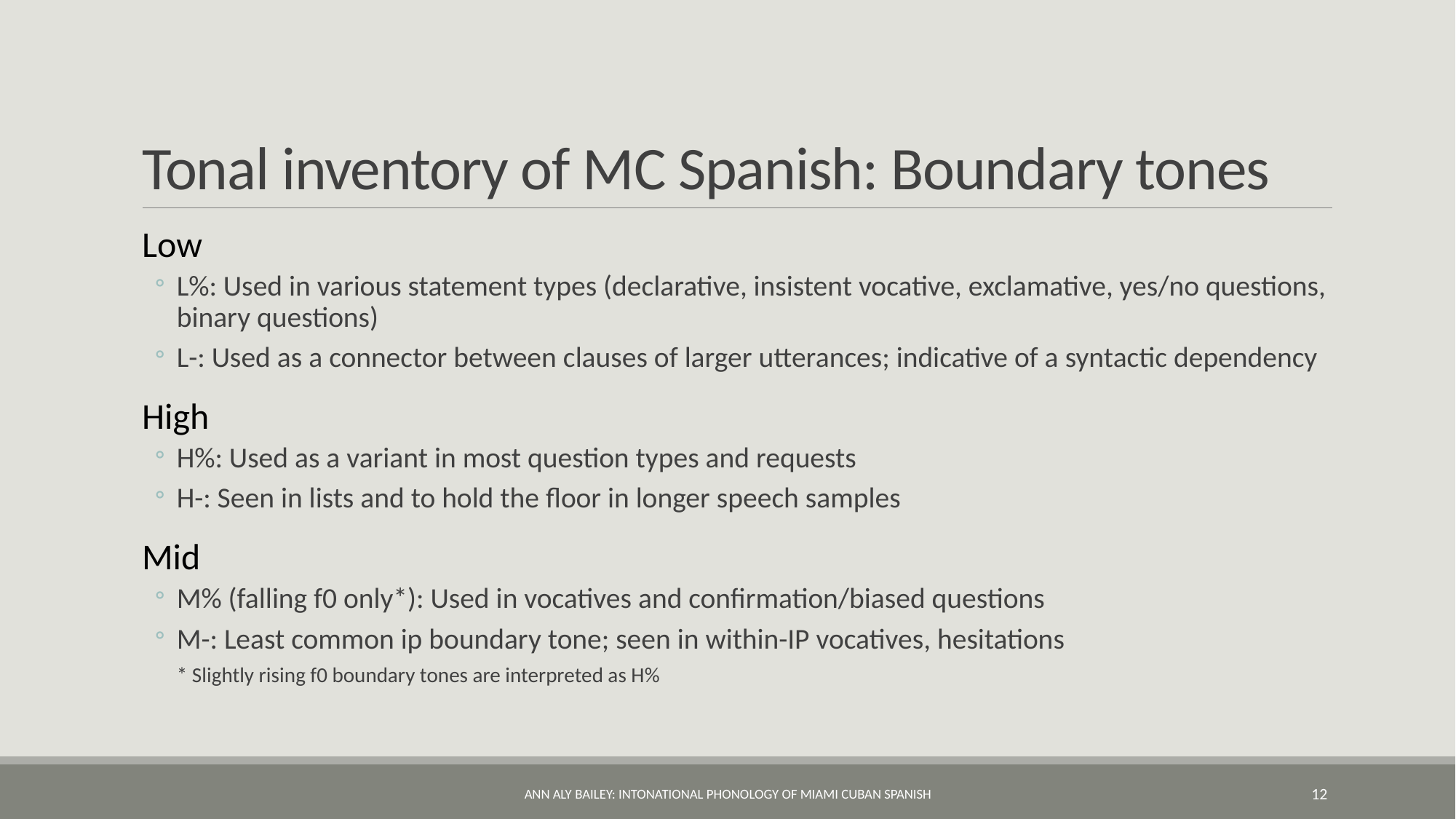

# Tonal inventory of MC Spanish: Boundary tones
Low
L%: Used in various statement types (declarative, insistent vocative, exclamative, yes/no questions, binary questions)
L-: Used as a connector between clauses of larger utterances; indicative of a syntactic dependency
High
H%: Used as a variant in most question types and requests
H-: Seen in lists and to hold the floor in longer speech samples
Mid
M% (falling f0 only*): Used in vocatives and confirmation/biased questions
M-: Least common ip boundary tone; seen in within-IP vocatives, hesitations
* Slightly rising f0 boundary tones are interpreted as H%

Ann Aly Bailey: Intonational Phonology of Miami Cuban Spanish
12